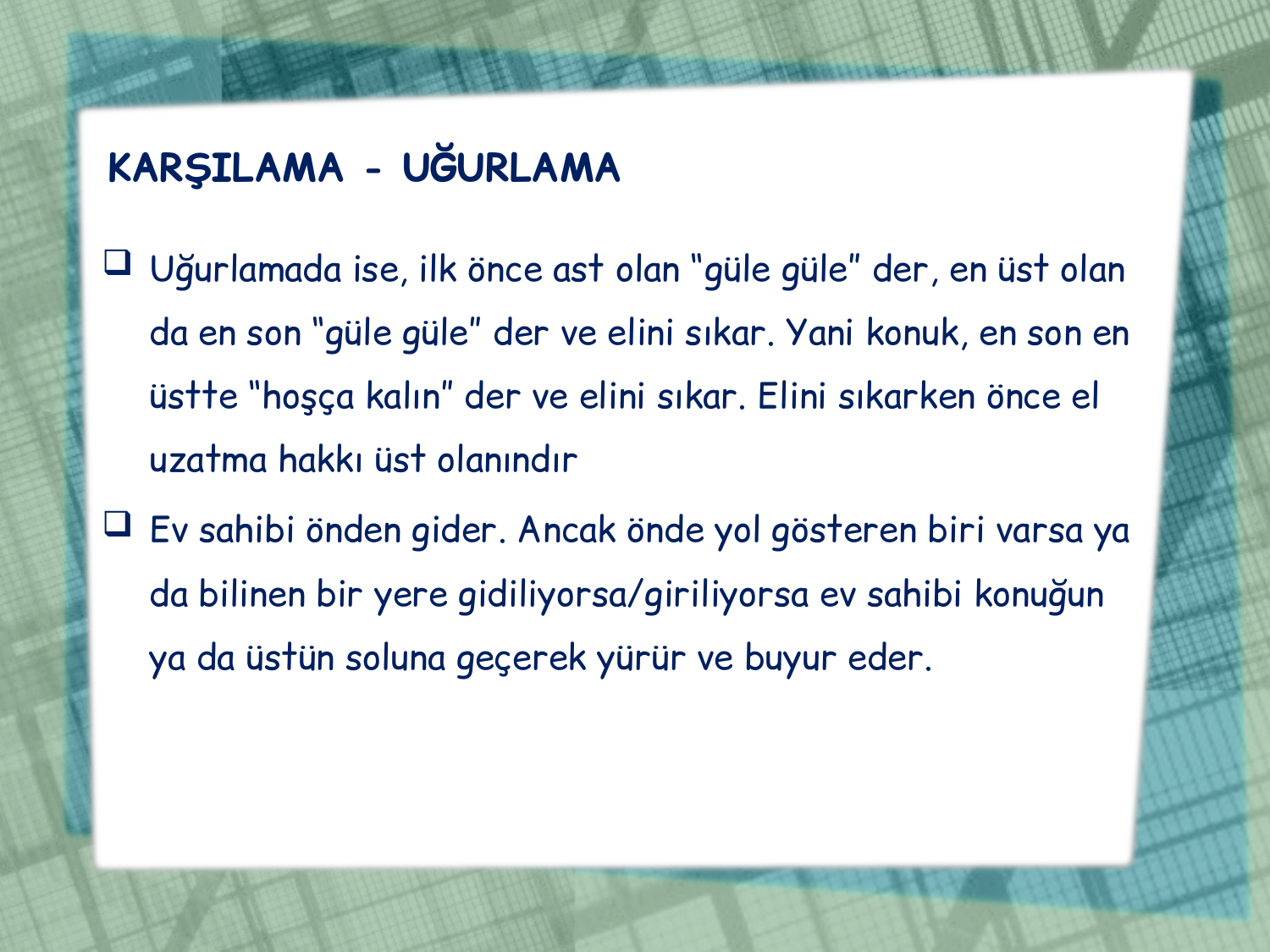

# KARŞILAMA - UĞURLAMA
Uğurlamada ise, ilk önce ast olan “güle güle” der, en üst olan da en son “güle güle” der ve elini sıkar. Yani konuk, en son en üstte “hoşça kalın” der ve elini sıkar. Elini sıkarken önce el uzatma hakkı üst olanındır
Ev sahibi önden gider. Ancak önde yol gösteren biri varsa ya da bilinen bir yere gidiliyorsa/giriliyorsa ev sahibi konuğun ya da üstün soluna geçerek yürür ve buyur eder.